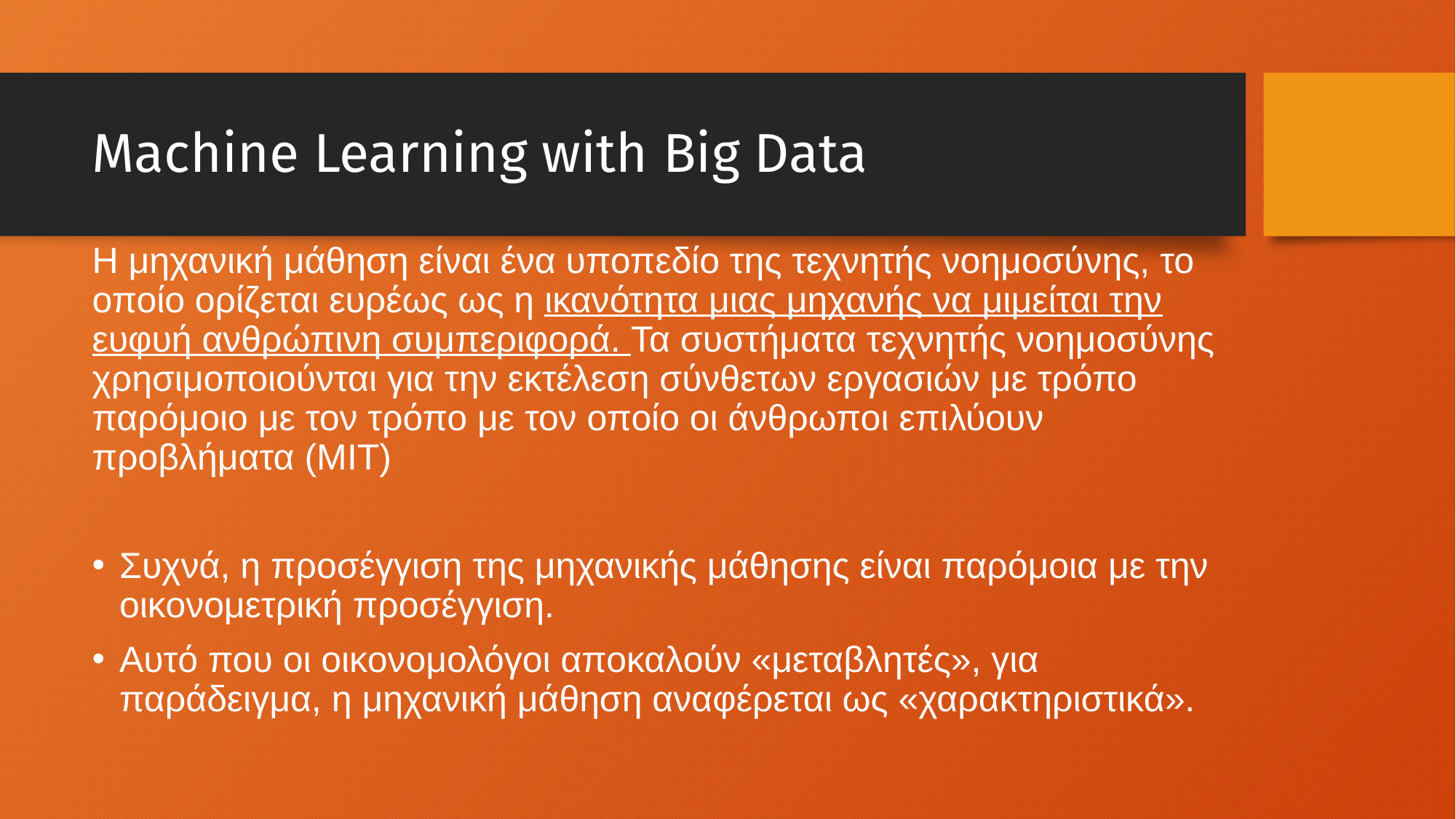

# Machine Learning with Big Data
Η μηχανική μάθηση είναι ένα υποπεδίο της τεχνητής νοημοσύνης, το οποίο ορίζεται ευρέως ως η ικανότητα μιας μηχανής να μιμείται την ευφυή ανθρώπινη συμπεριφορά. Τα συστήματα τεχνητής νοημοσύνης χρησιμοποιούνται για την εκτέλεση σύνθετων εργασιών με τρόπο παρόμοιο με τον τρόπο με τον οποίο οι άνθρωποι επιλύουν προβλήματα (MIT)

Συχνά, η προσέγγιση της μηχανικής μάθησης είναι παρόμοια με την οικονομετρική προσέγγιση.
Αυτό που οι οικονομολόγοι αποκαλούν «μεταβλητές», για παράδειγμα, η μηχανική μάθηση αναφέρεται ως «χαρακτηριστικά».